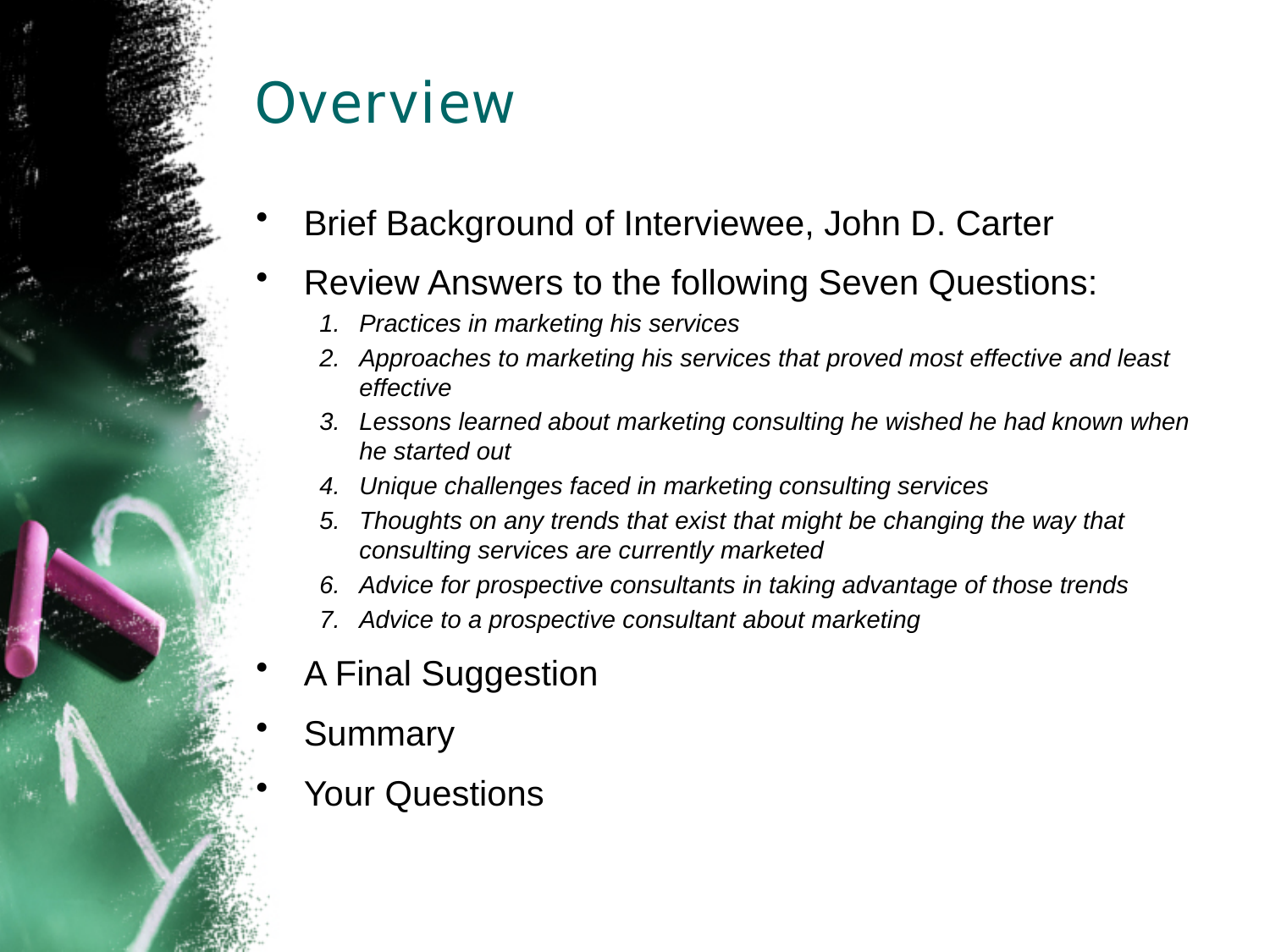

# Overview
Brief Background of Interviewee, John D. Carter
Review Answers to the following Seven Questions:
Practices in marketing his services
Approaches to marketing his services that proved most effective and least effective
Lessons learned about marketing consulting he wished he had known when he started out
Unique challenges faced in marketing consulting services
Thoughts on any trends that exist that might be changing the way that consulting services are currently marketed
Advice for prospective consultants in taking advantage of those trends
Advice to a prospective consultant about marketing
A Final Suggestion
Summary
Your Questions